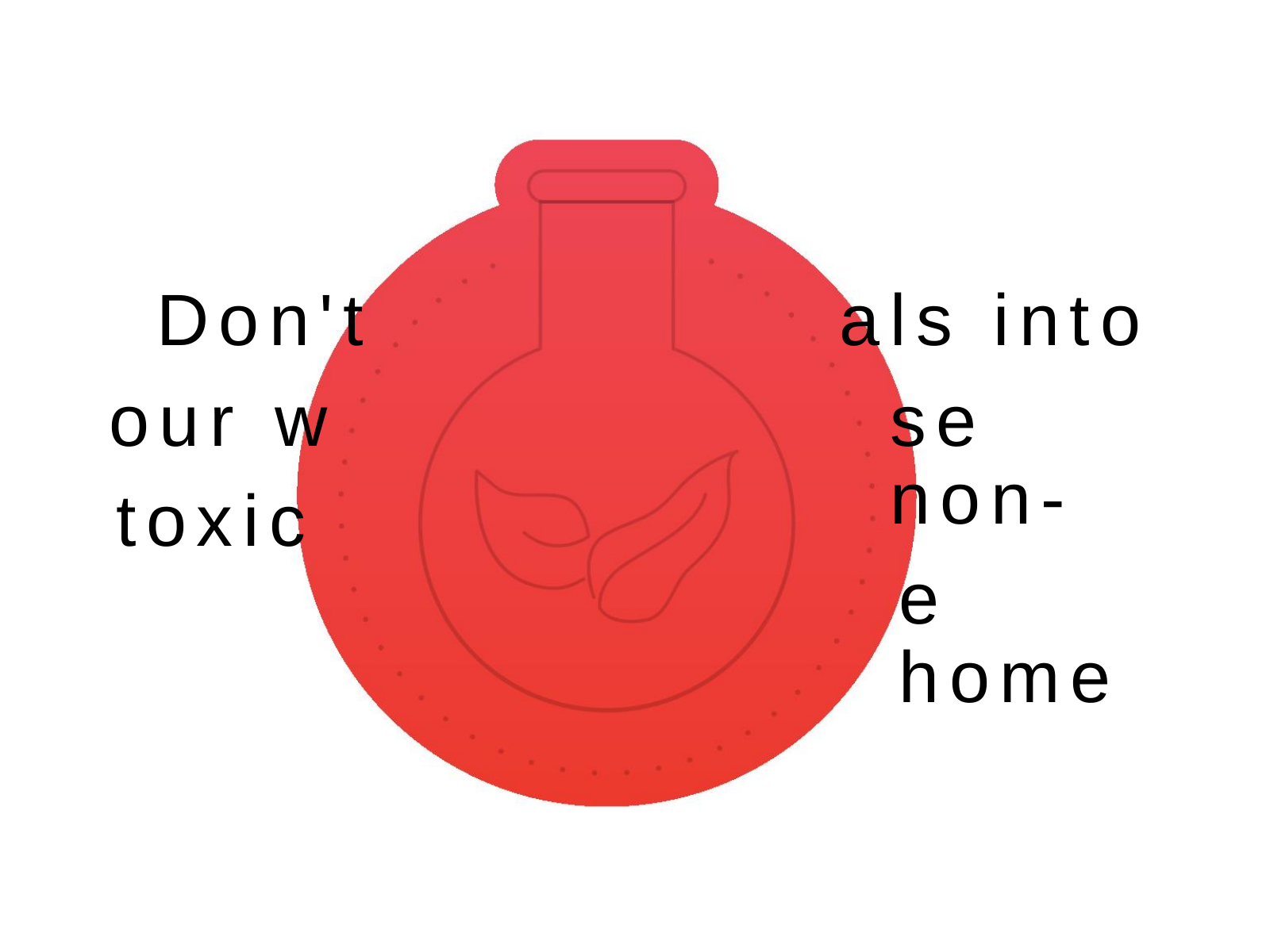

Don't
our w
toxic
als into
se non-
e home